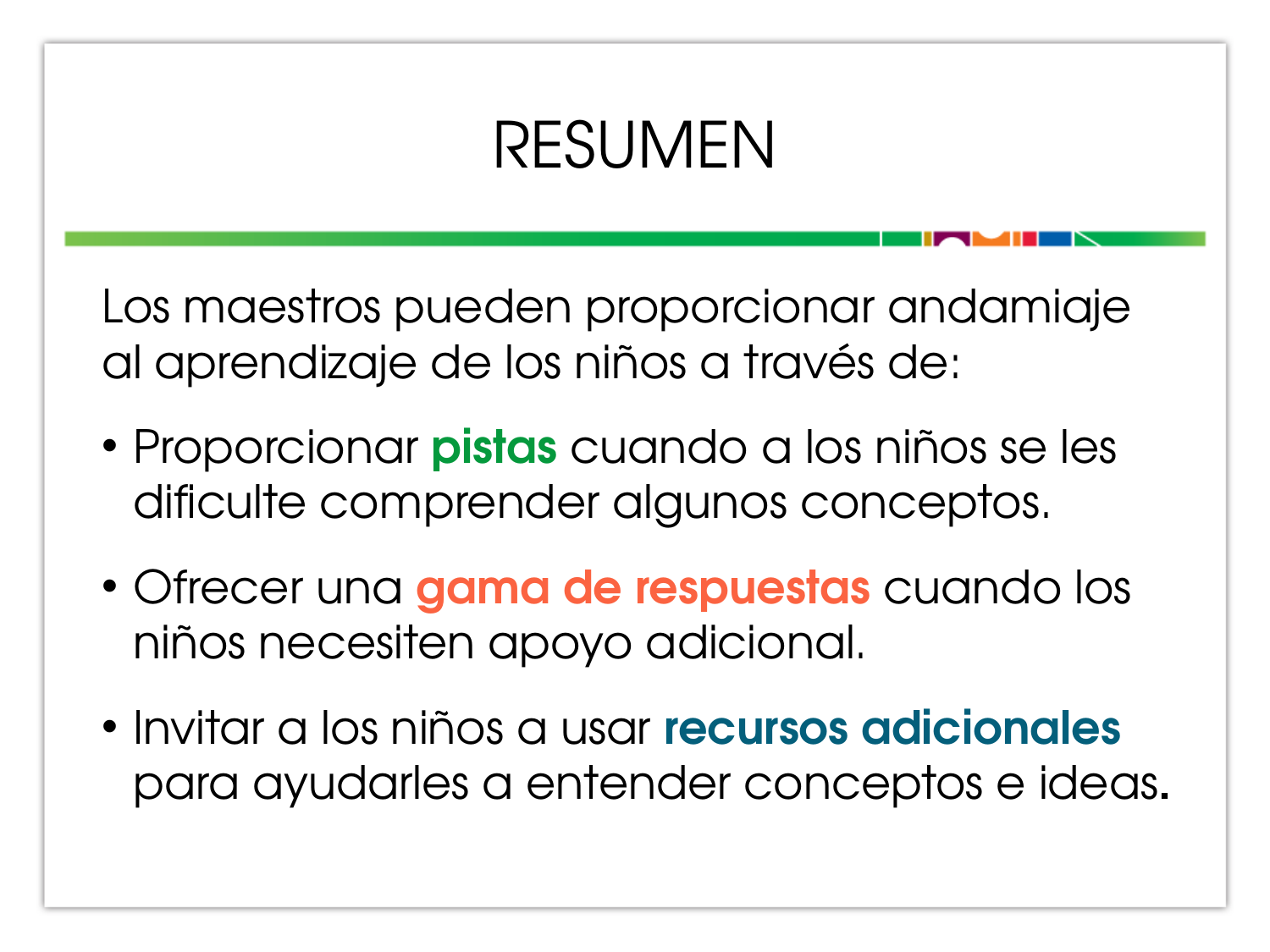

# resumen
Los maestros pueden proporcionar andamiaje
al aprendizaje de los niños a través de:
Proporcionar pistas cuando a los niños se les dificulte comprender algunos conceptos.
Ofrecer una gama de respuestas cuando los niños necesiten apoyo adicional.
Invitar a los niños a usar recursos adicionales para ayudarles a entender conceptos e ideas.